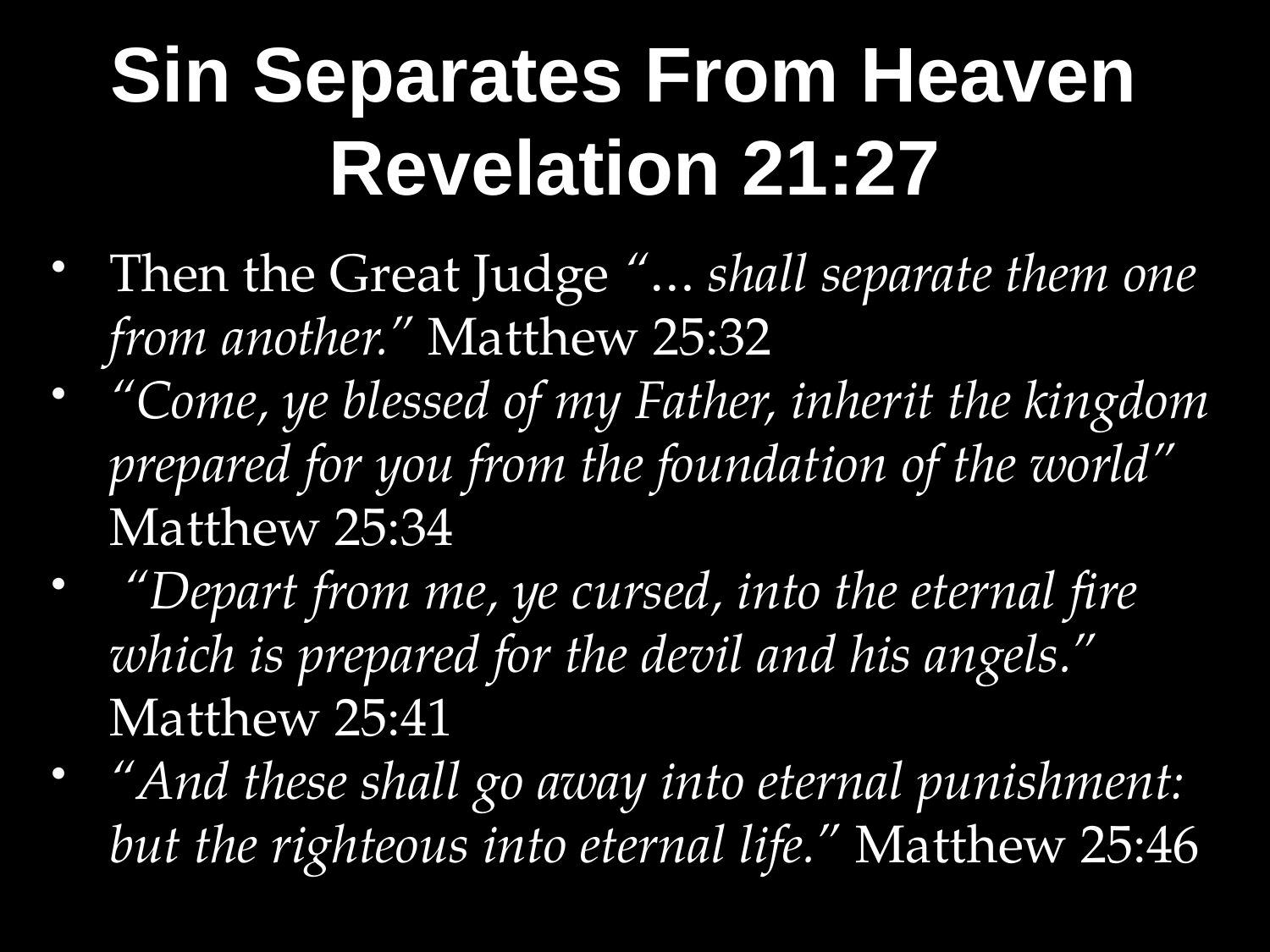

# Sin Separates From Heaven Revelation 21:27
Then the Great Judge “… shall separate them one from another.” Matthew 25:32
“Come, ye blessed of my Father, inherit the kingdom prepared for you from the foundation of the world”
Matthew 25:34
 “Depart from me, ye cursed, into the eternal fire which is prepared for the devil and his angels.”
Matthew 25:41
“And these shall go away into eternal punishment: but the righteous into eternal life.” Matthew 25:46